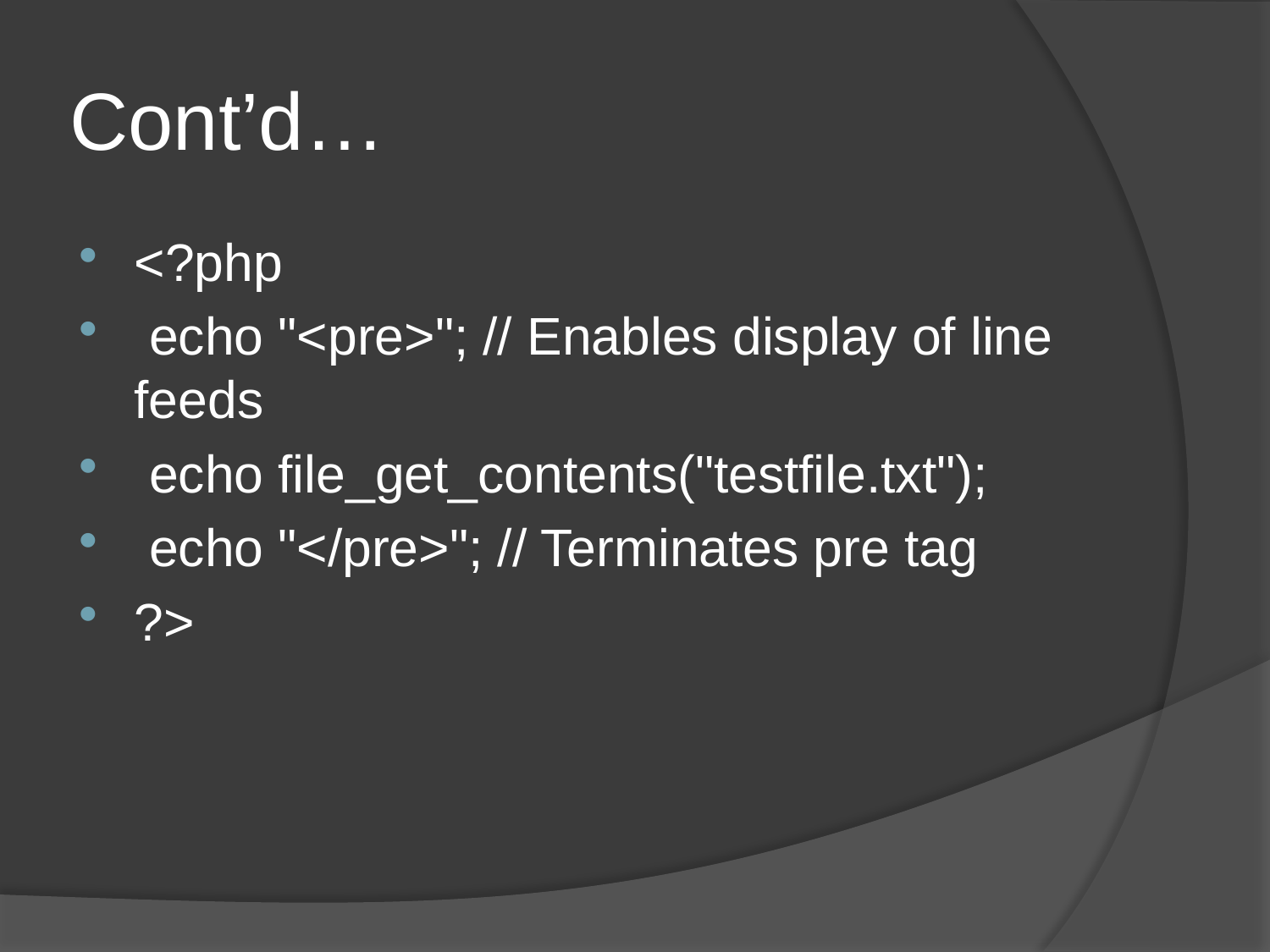

# Cont’d…
<?php
 echo "<pre>"; // Enables display of line feeds
 echo file_get_contents("testfile.txt");
 echo "</pre>"; // Terminates pre tag
?>